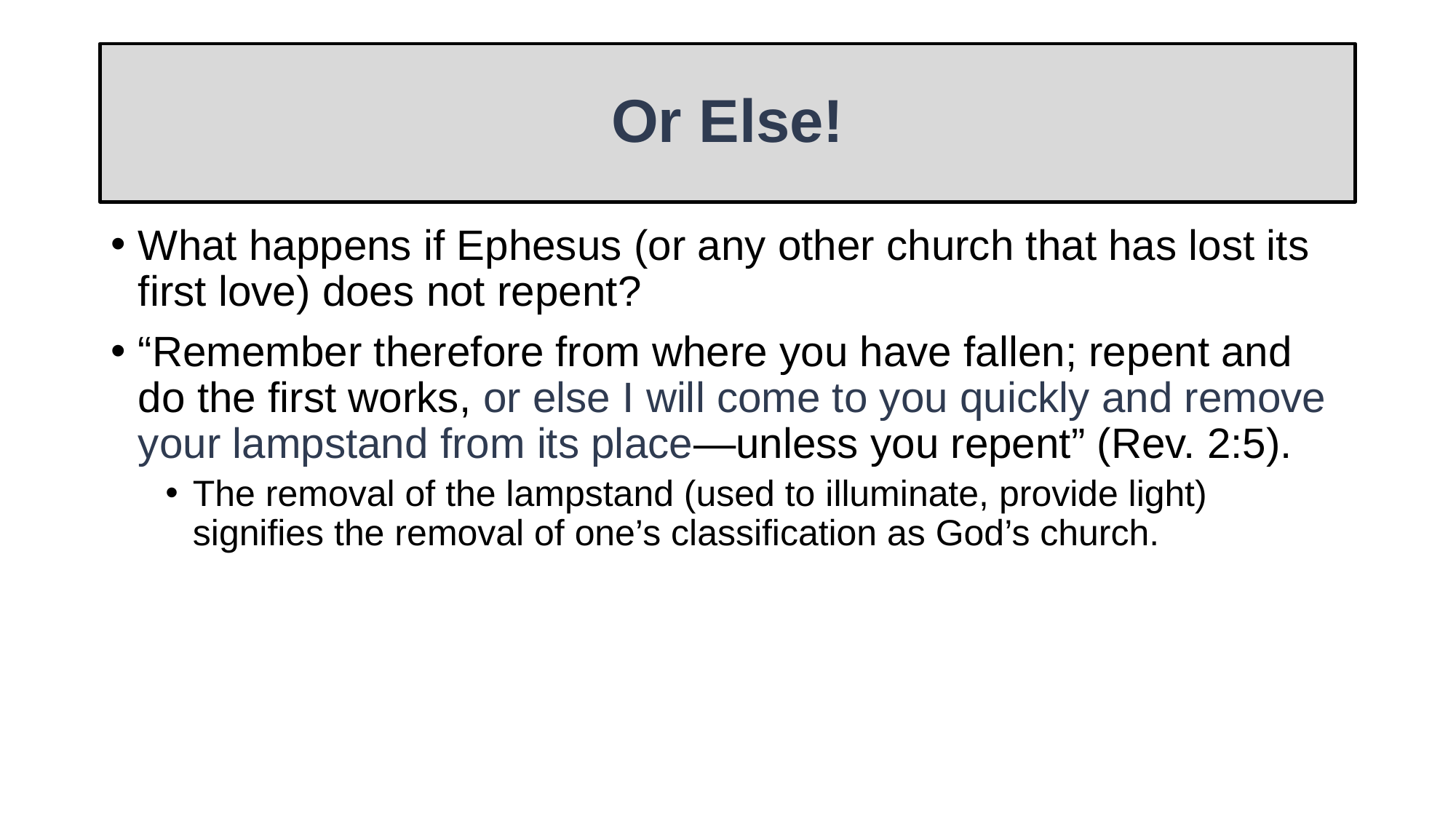

# Or Else!
What happens if Ephesus (or any other church that has lost its first love) does not repent?
“Remember therefore from where you have fallen; repent and do the first works, or else I will come to you quickly and remove your lampstand from its place—unless you repent” (Rev. 2:5).
The removal of the lampstand (used to illuminate, provide light) signifies the removal of one’s classification as God’s church.